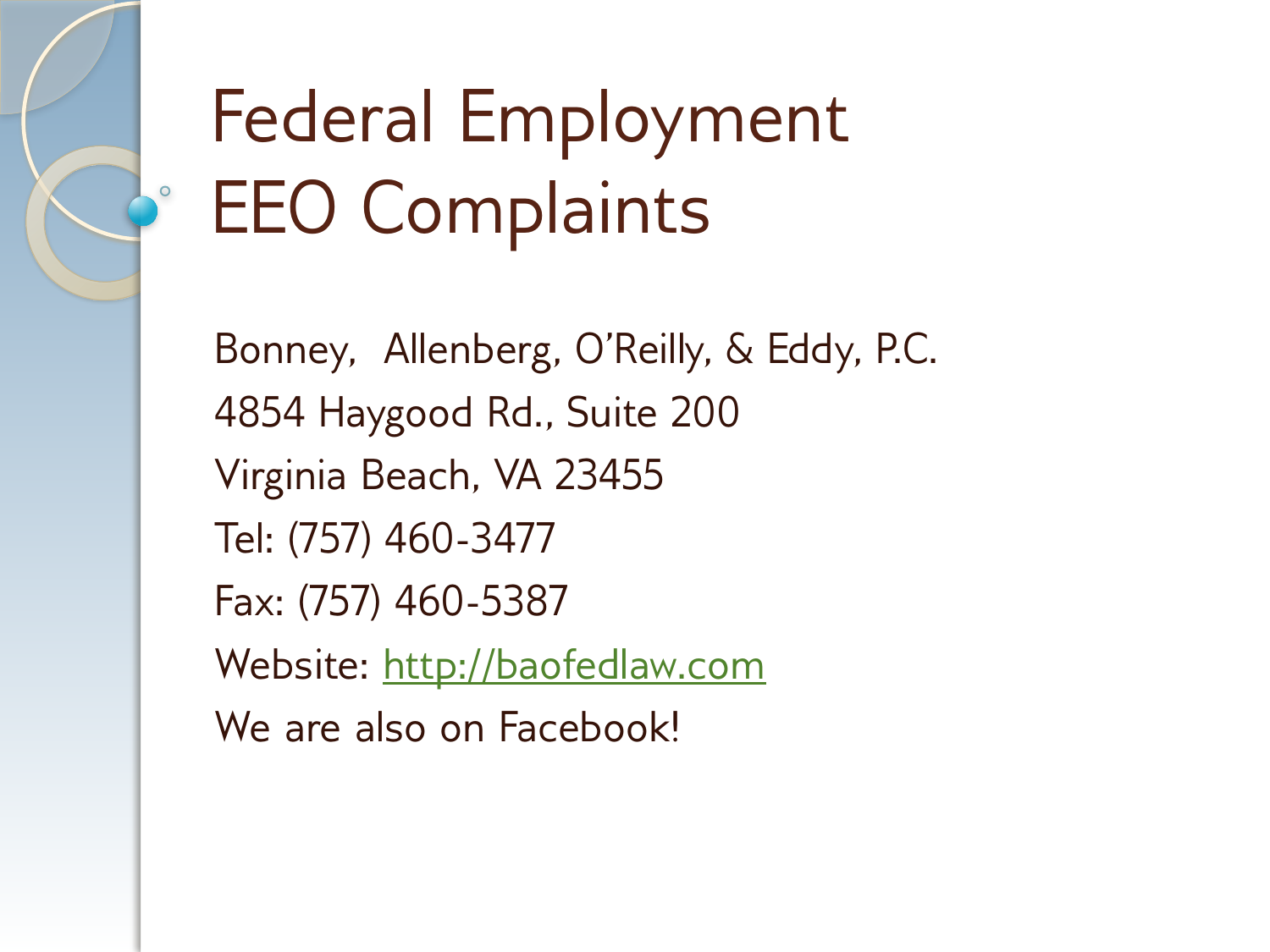

# Federal Employment EEO Complaints

Bonney,  Allenberg, O’Reilly, & Eddy, P.C.
4854 Haygood Rd., Suite 200
Virginia Beach, VA 23455
Tel: (757) 460-3477
Fax: (757) 460-5387
Website: http://baofedlaw.com
We are also on Facebook!